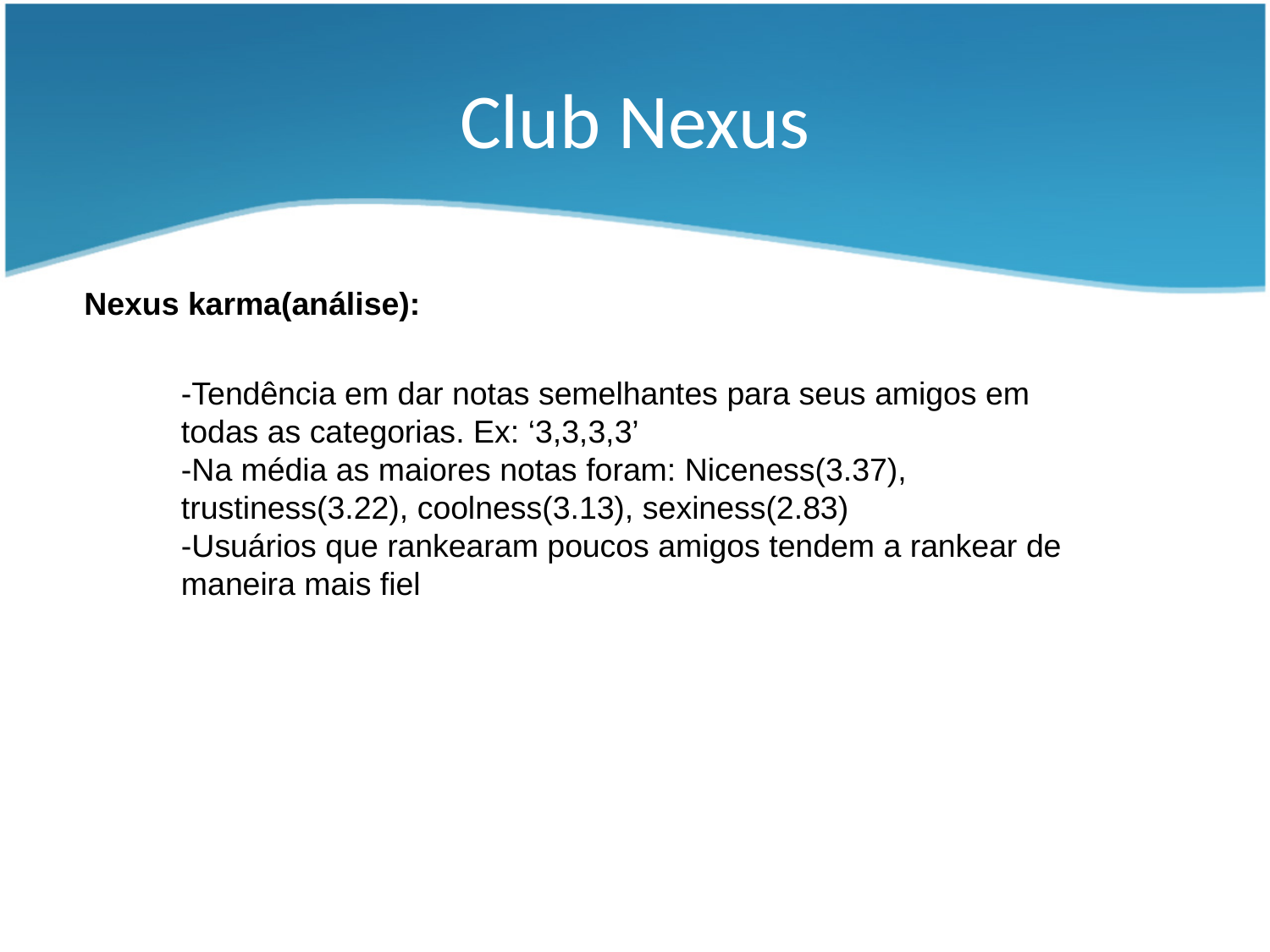

# Club Nexus
Nexus karma(análise):
-Tendência em dar notas semelhantes para seus amigos em todas as categorias. Ex: ‘3,3,3,3’
-Na média as maiores notas foram: Niceness(3.37), trustiness(3.22), coolness(3.13), sexiness(2.83)
-Usuários que rankearam poucos amigos tendem a rankear de maneira mais fiel